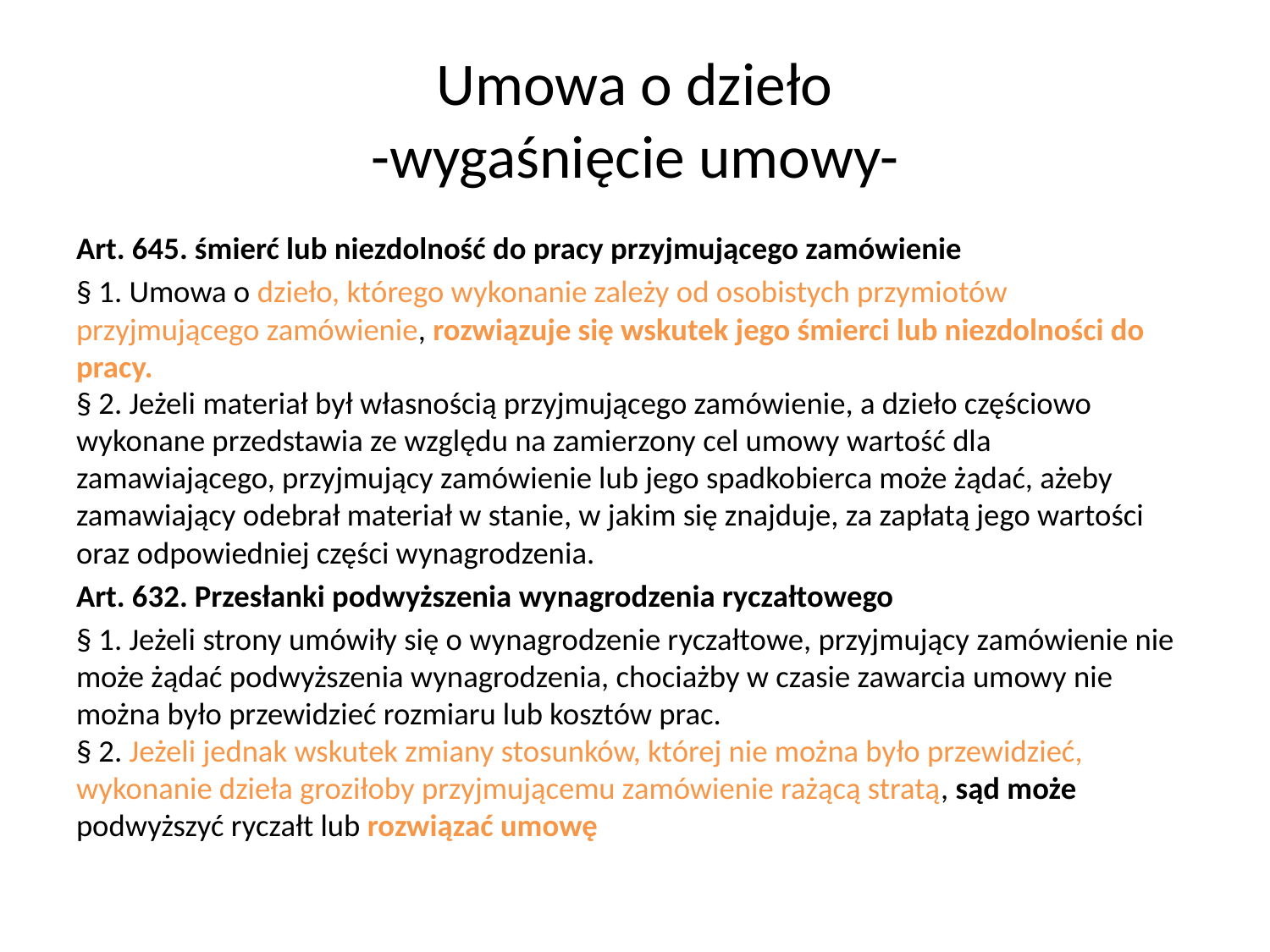

# Umowa o dzieło -wygaśnięcie umowy-
Art. 645. śmierć lub niezdolność do pracy przyjmującego zamówienie
§ 1. Umowa o dzieło, którego wykonanie zależy od osobistych przymiotów przyjmującego zamówienie, rozwiązuje się wskutek jego śmierci lub niezdolności do pracy.
§ 2. Jeżeli materiał był własnością przyjmującego zamówienie, a dzieło częściowo wykonane przedstawia ze względu na zamierzony cel umowy wartość dla zamawiającego, przyjmujący zamówienie lub jego spadkobierca może żądać, ażeby zamawiający odebrał materiał w stanie, w jakim się znajduje, za zapłatą jego wartości oraz odpowiedniej części wynagrodzenia.
Art. 632. Przesłanki podwyższenia wynagrodzenia ryczałtowego
§ 1. Jeżeli strony umówiły się o wynagrodzenie ryczałtowe, przyjmujący zamówienie nie może żądać podwyższenia wynagrodzenia, chociażby w czasie zawarcia umowy nie można było przewidzieć rozmiaru lub kosztów prac.
§ 2. Jeżeli jednak wskutek zmiany stosunków, której nie można było przewidzieć, wykonanie dzieła groziłoby przyjmującemu zamówienie rażącą stratą, sąd może podwyższyć ryczałt lub rozwiązać umowę